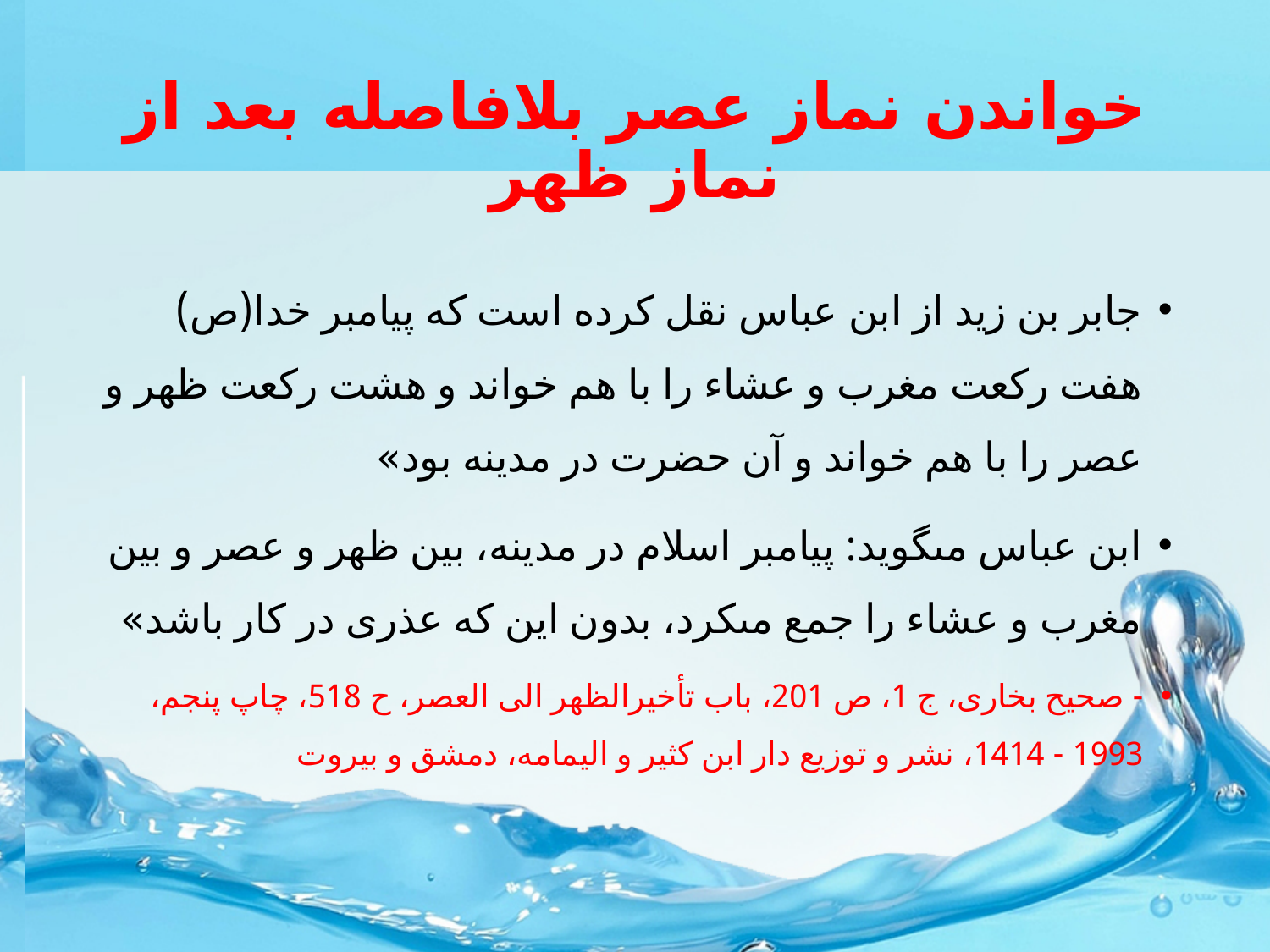

# خواندن نماز عصر بلافاصله بعد از نماز ظهر
جابر بن زيد از ابن عباس نقل كرده است كه پيامبر خدا(ص) هفت ركعت مغرب و عشاء را با هم خواند و هشت ركعت ظهر و عصر را با هم خواند و آن حضرت در مدينه بود»
ابن عباس مى‏گويد: پيامبر اسلام در مدينه، بين ظهر و عصر و بين مغرب و عشاء را جمع مى‏كرد، بدون اين كه عذرى در كار باشد»
- صحيح بخارى، ج 1، ص 201، باب تأخيرالظهر الى العصر، ح 518، چاپ پنجم، 1993 - 1414، نشر و توزيع دار ابن كثير و اليمامه، دمشق و بيروت